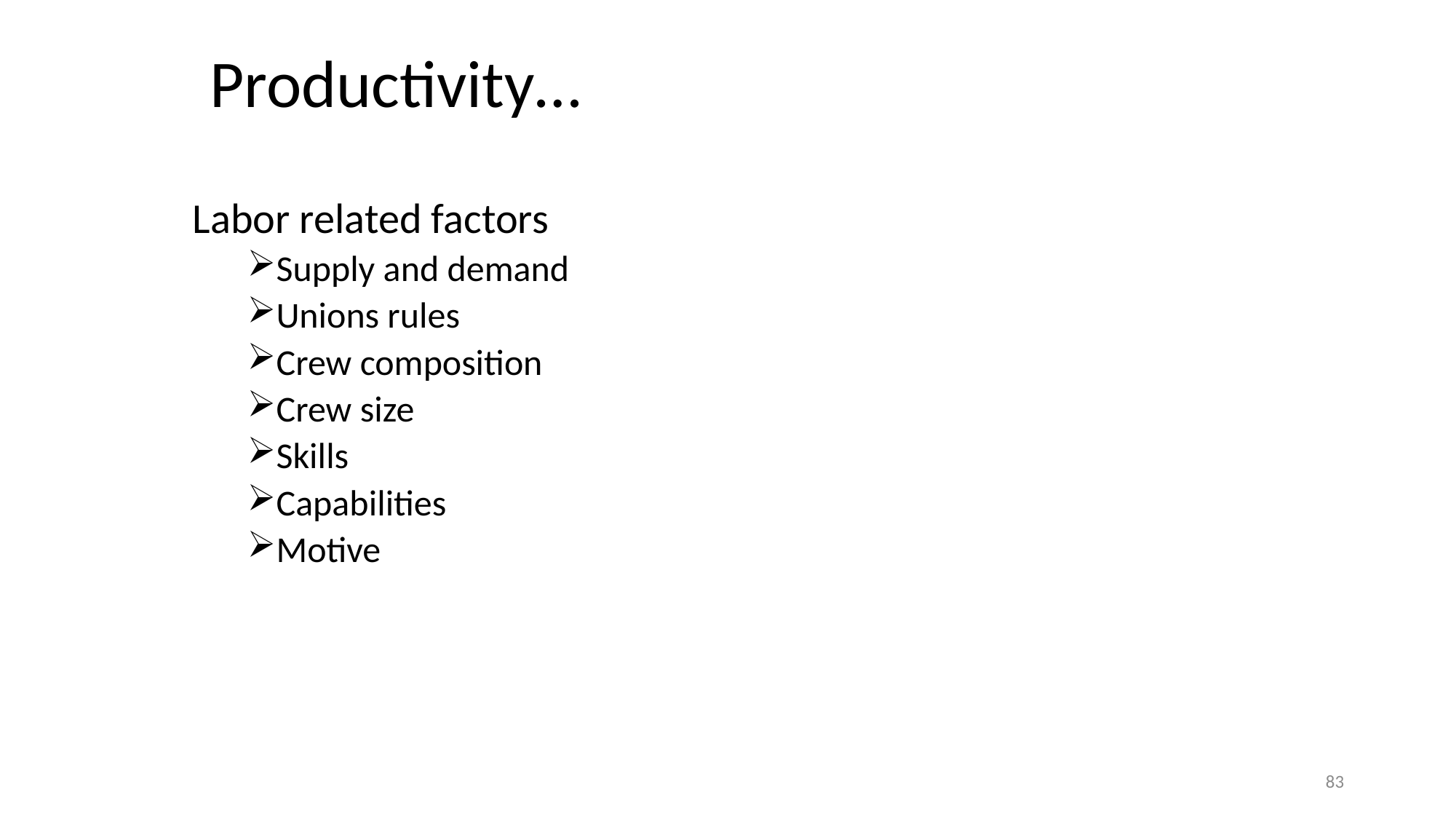

# Productivity…
Labor related factors
Supply and demand
Unions rules
Crew composition
Crew size
Skills
Capabilities
Motive

83